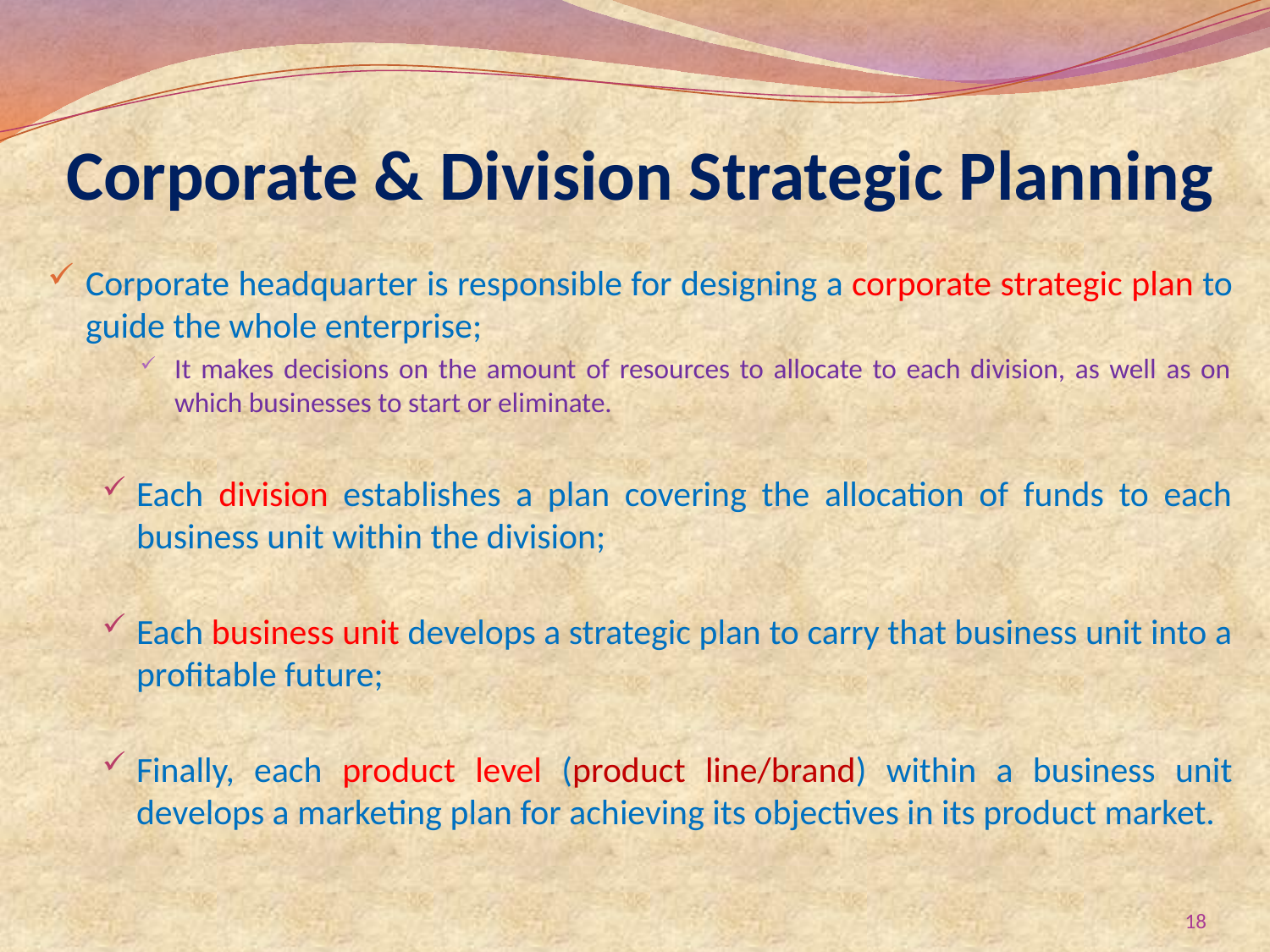

# Corporate & Division Strategic Planning
Corporate headquarter is responsible for designing a corporate strategic plan to guide the whole enterprise;
It makes decisions on the amount of resources to allocate to each division, as well as on which businesses to start or eliminate.

Each division establishes a plan covering the allocation of funds to each business unit within the division;

Each business unit develops a strategic plan to carry that business unit into a profitable future;

Finally, each product level (product line/brand) within a business unit develops a marketing plan for achieving its objectives in its product market.
18